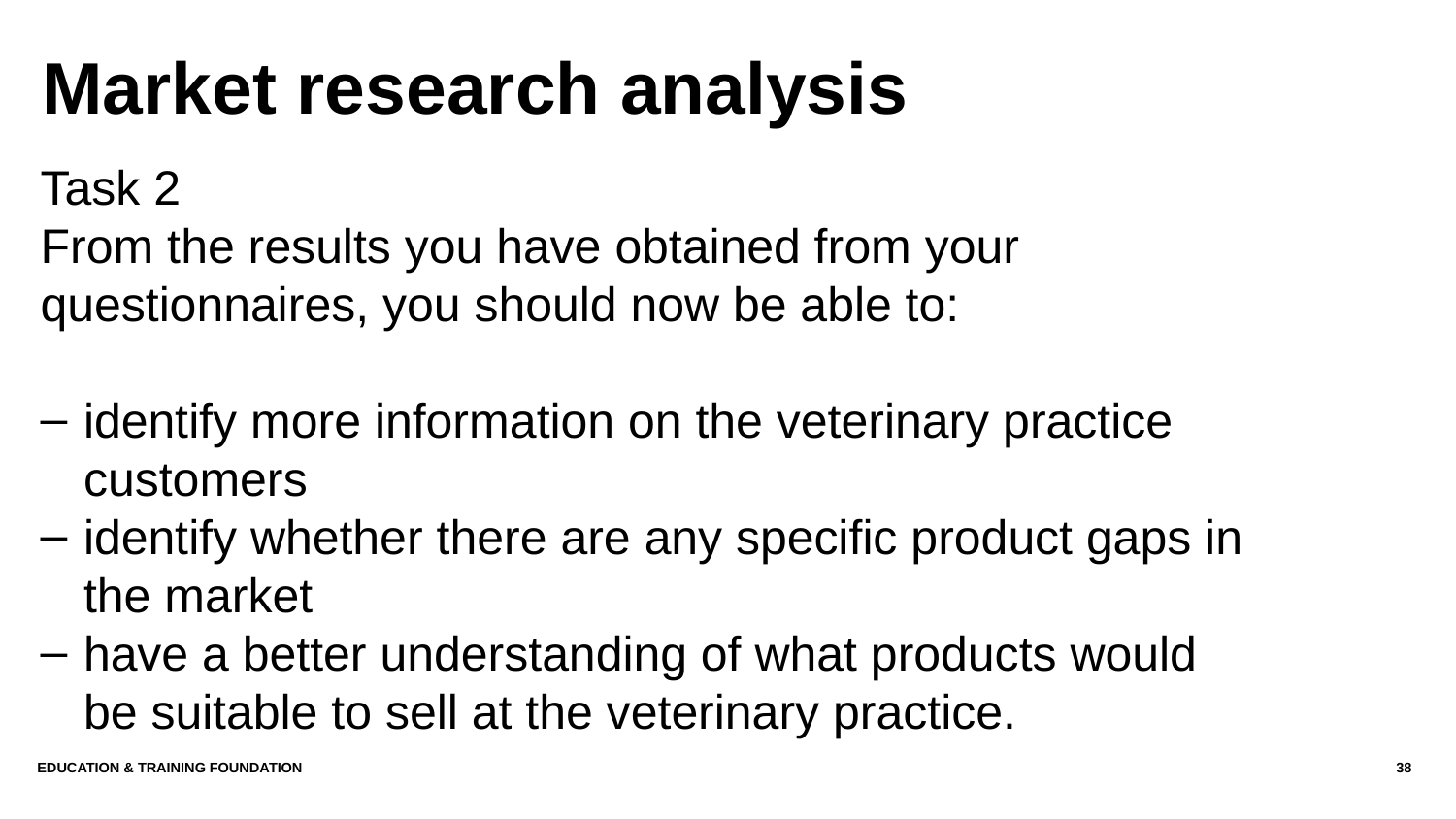

# Market research analysis
Task 2
From the results you have obtained from your questionnaires, you should now be able to:

identify more information on the veterinary practice customers
identify whether there are any specific product gaps in the market
have a better understanding of what products would be suitable to sell at the veterinary practice.

EDUCATION & TRAINING FOUNDATION
38